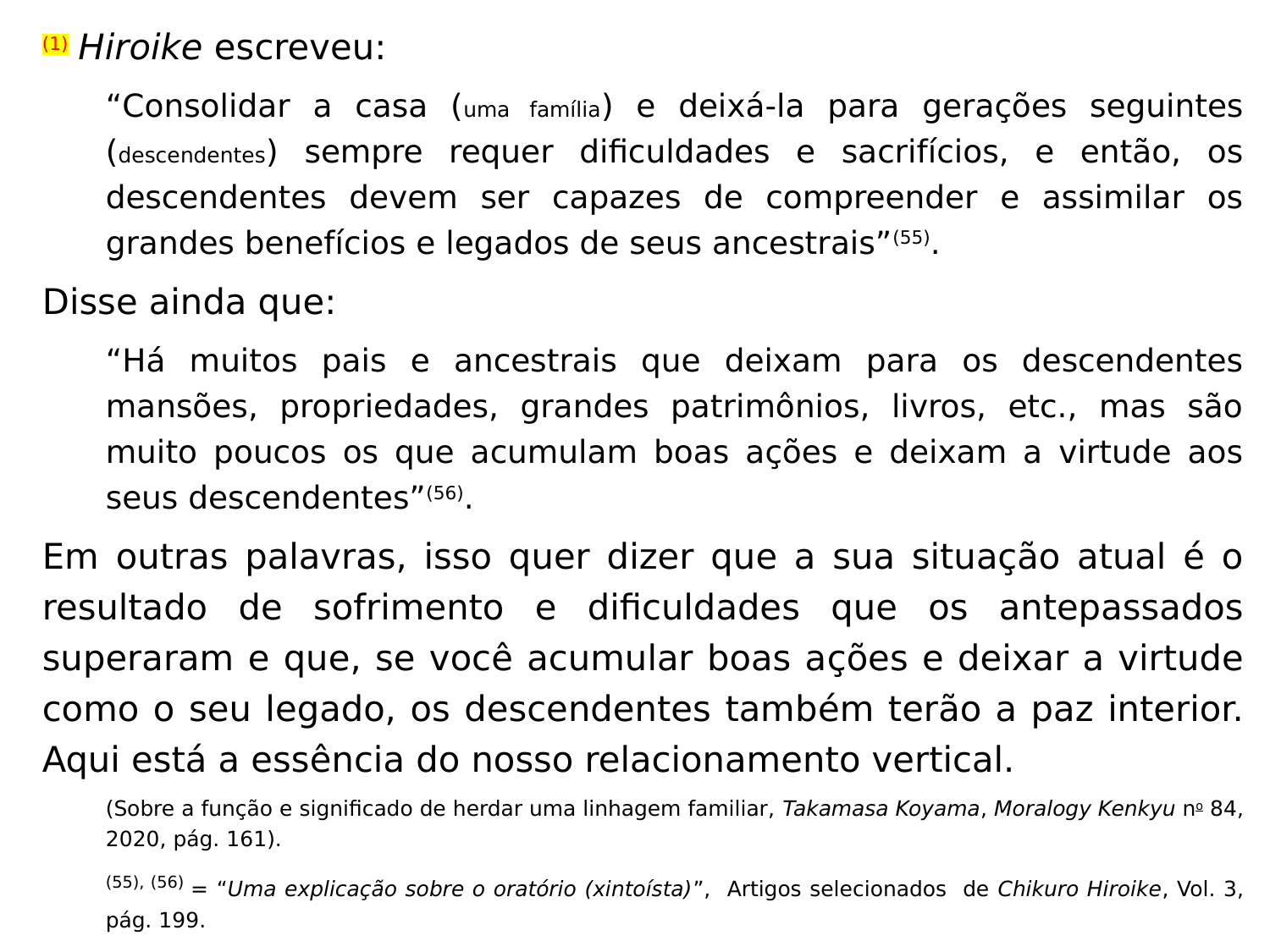

(1) Hiroike escreveu:
“Consolidar a casa (uma família) e deixá-la para gerações seguintes (descendentes) sempre requer dificuldades e sacrifícios, e então, os descendentes devem ser capazes de compreender e assimilar os grandes benefícios e legados de seus ancestrais”(55).
Disse ainda que:
“Há muitos pais e ancestrais que deixam para os descendentes mansões, propriedades, grandes patrimônios, livros, etc., mas são muito poucos os que acumulam boas ações e deixam a virtude aos seus descendentes”(56).
Em outras palavras, isso quer dizer que a sua situação atual é o resultado de sofrimento e dificuldades que os antepassados superaram e que, se você acumular boas ações e deixar a virtude como o seu legado, os descendentes também terão a paz interior. Aqui está a essência do nosso relacionamento vertical.
(Sobre a função e significado de herdar uma linhagem familiar, Takamasa Koyama, Moralogy Kenkyu no 84, 2020, pág. 161).
(55), (56) = “Uma explicação sobre o oratório (xintoísta)”,  Artigos selecionados  de Chikuro Hiroike, Vol. 3, pág. 199.